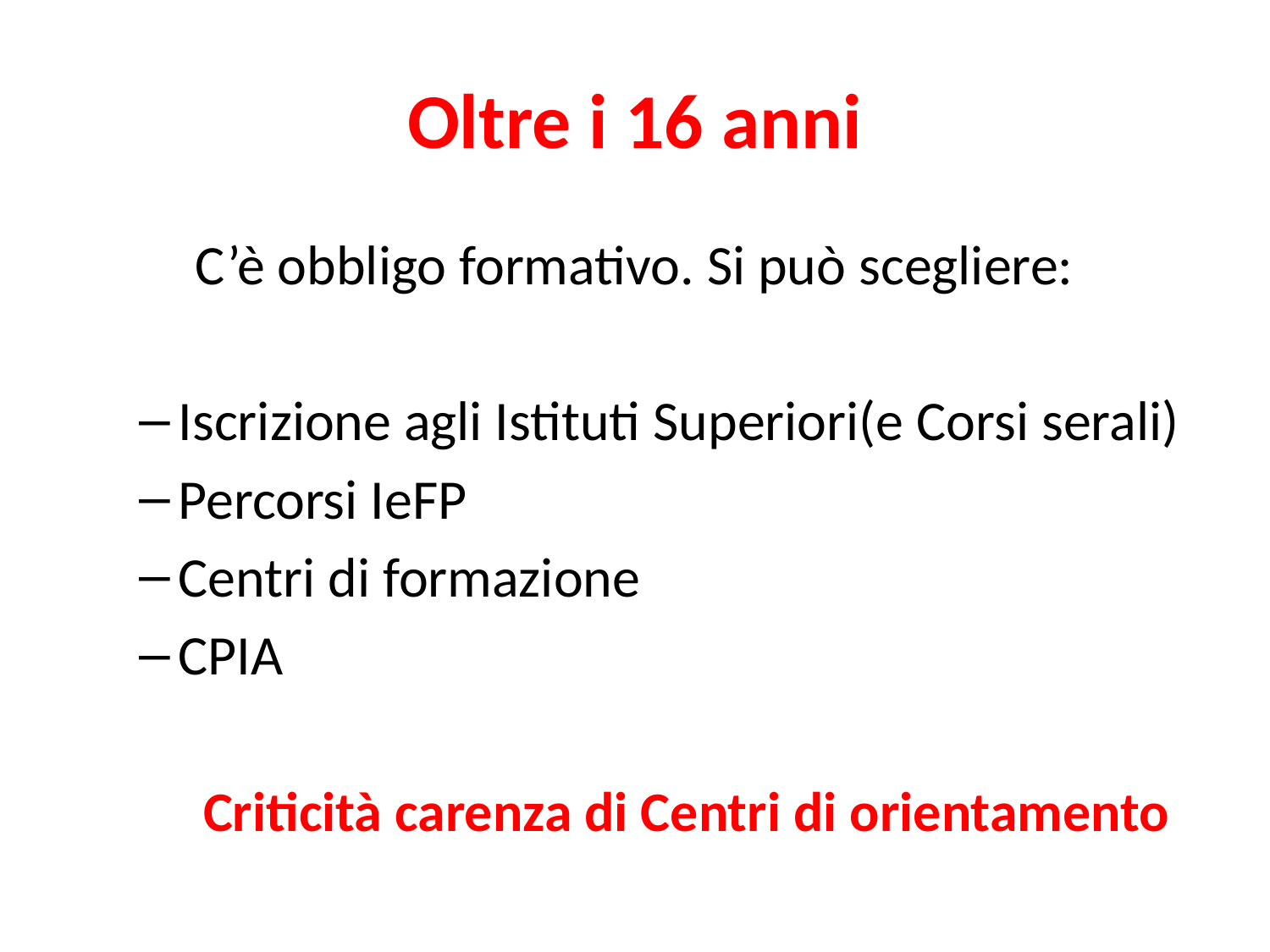

# Oltre i 16 anni
C’è obbligo formativo. Si può scegliere:

Iscrizione agli Istituti Superiori(e Corsi serali)
Percorsi IeFP
Centri di formazione
CPIA

          Criticità carenza di Centri di orientamento